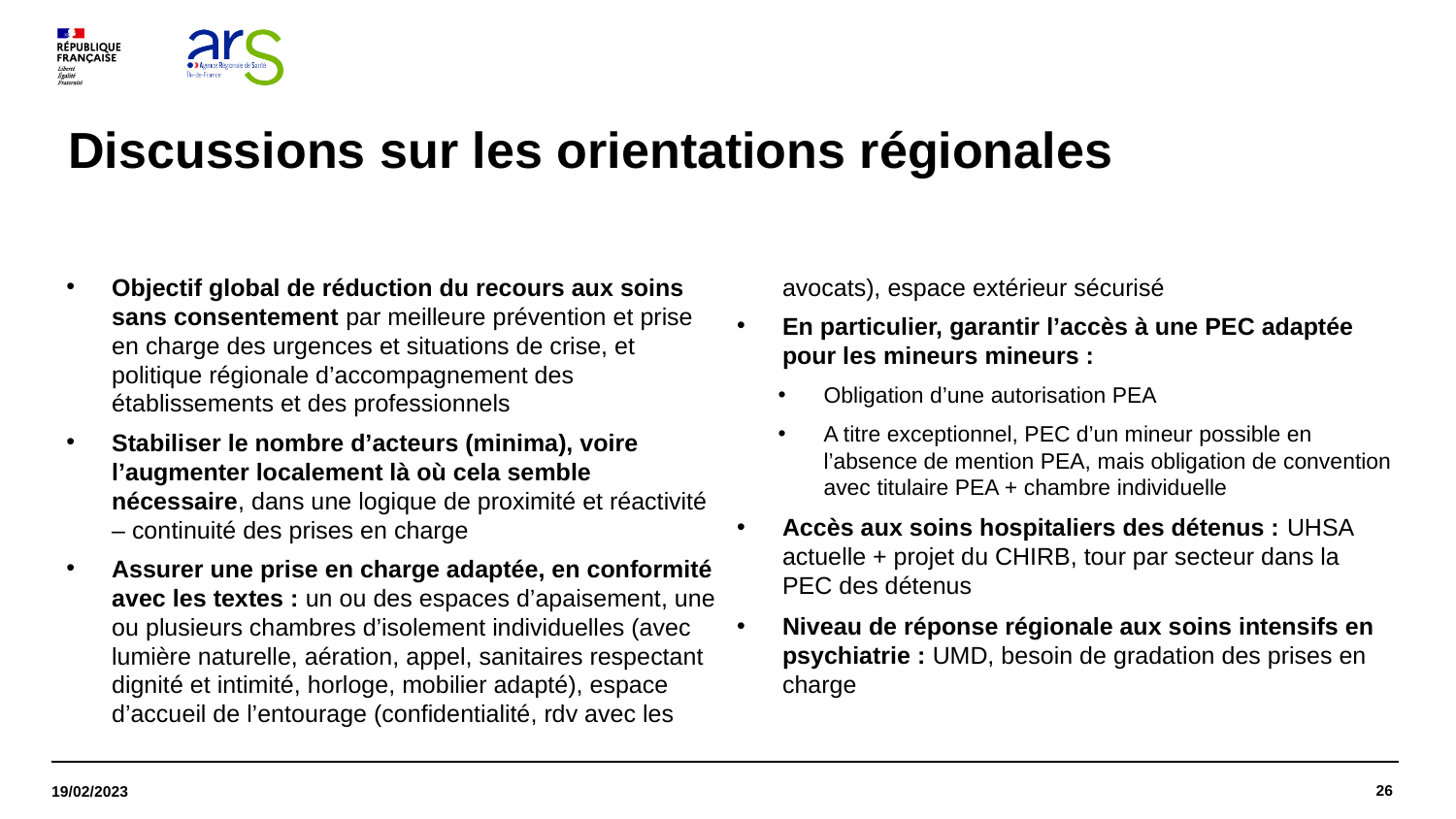

# Discussions sur les orientations régionales

Objectif global de réduction du recours aux soins sans consentement par meilleure prévention et prise en charge des urgences et situations de crise, et politique régionale d’accompagnement des établissements et des professionnels
Stabiliser le nombre d’acteurs (minima), voire l’augmenter localement là où cela semble nécessaire, dans une logique de proximité et réactivité – continuité des prises en charge
Assurer une prise en charge adaptée, en conformité avec les textes : un ou des espaces d’apaisement, une ou plusieurs chambres d’isolement individuelles (avec lumière naturelle, aération, appel, sanitaires respectant dignité et intimité, horloge, mobilier adapté), espace d’accueil de l’entourage (confidentialité, rdv avec les avocats), espace extérieur sécurisé
En particulier, garantir l’accès à une PEC adaptée pour les mineurs mineurs :
Obligation d’une autorisation PEA
A titre exceptionnel, PEC d’un mineur possible en l’absence de mention PEA, mais obligation de convention avec titulaire PEA + chambre individuelle
Accès aux soins hospitaliers des détenus : UHSA actuelle + projet du CHIRB, tour par secteur dans la PEC des détenus
Niveau de réponse régionale aux soins intensifs en psychiatrie : UMD, besoin de gradation des prises en charge
26
19/02/2023